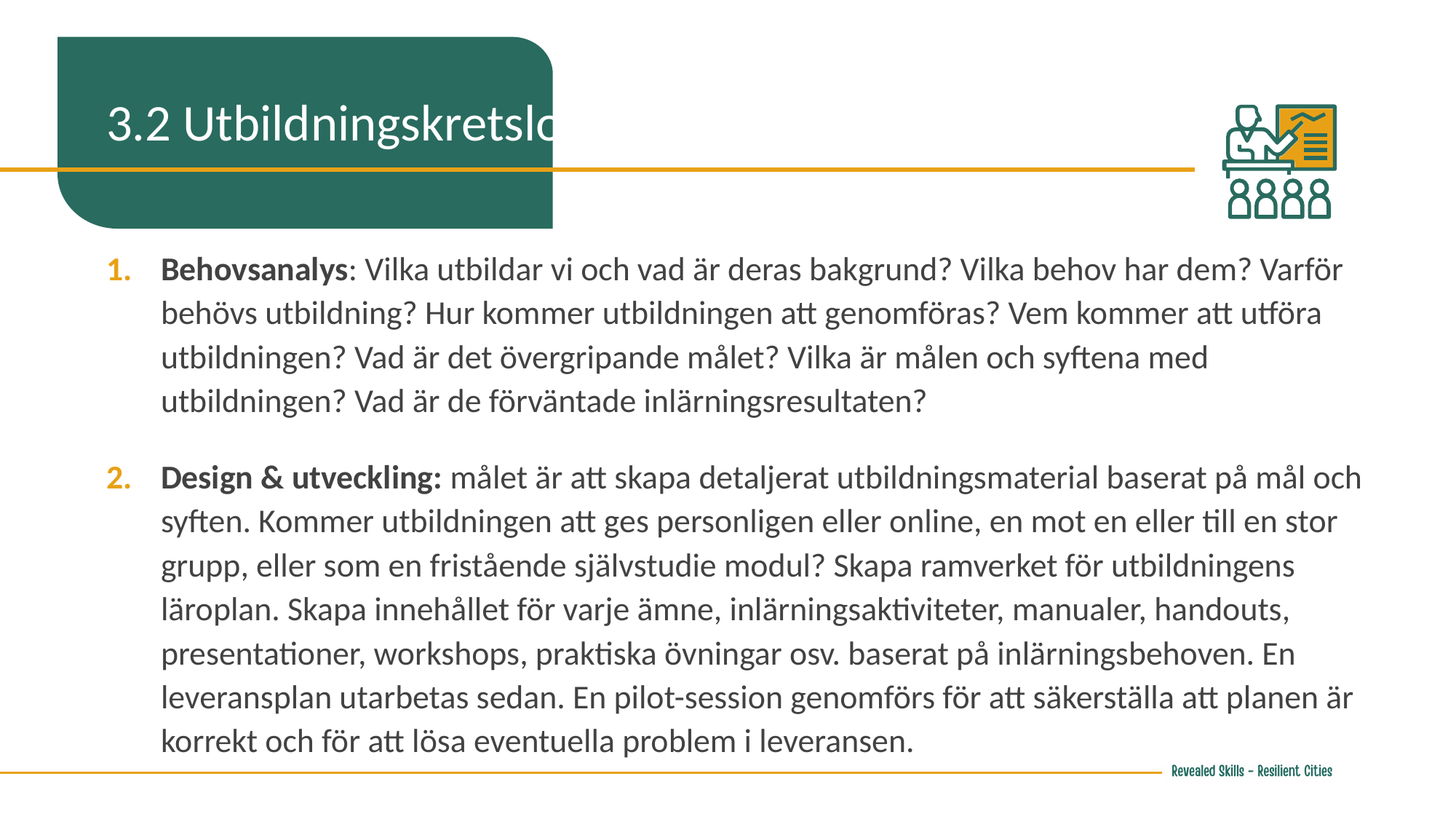

3.2 Utbildningskretslopp

Behovsanalys: Vilka utbildar vi och vad är deras bakgrund? Vilka behov har dem? Varför behövs utbildning? Hur kommer utbildningen att genomföras? Vem kommer att utföra utbildningen? Vad är det övergripande målet? Vilka är målen och syftena med utbildningen? Vad är de förväntade inlärningsresultaten?

Design & utveckling: målet är att skapa detaljerat utbildningsmaterial baserat på mål och syften. Kommer utbildningen att ges personligen eller online, en mot en eller till en stor grupp, eller som en fristående självstudie modul? Skapa ramverket för utbildningens läroplan. Skapa innehållet för varje ämne, inlärningsaktiviteter, manualer, handouts, presentationer, workshops, praktiska övningar osv. baserat på inlärningsbehoven. En leveransplan utarbetas sedan. En pilot-session genomförs för att säkerställa att planen är korrekt och för att lösa eventuella problem i leveransen.